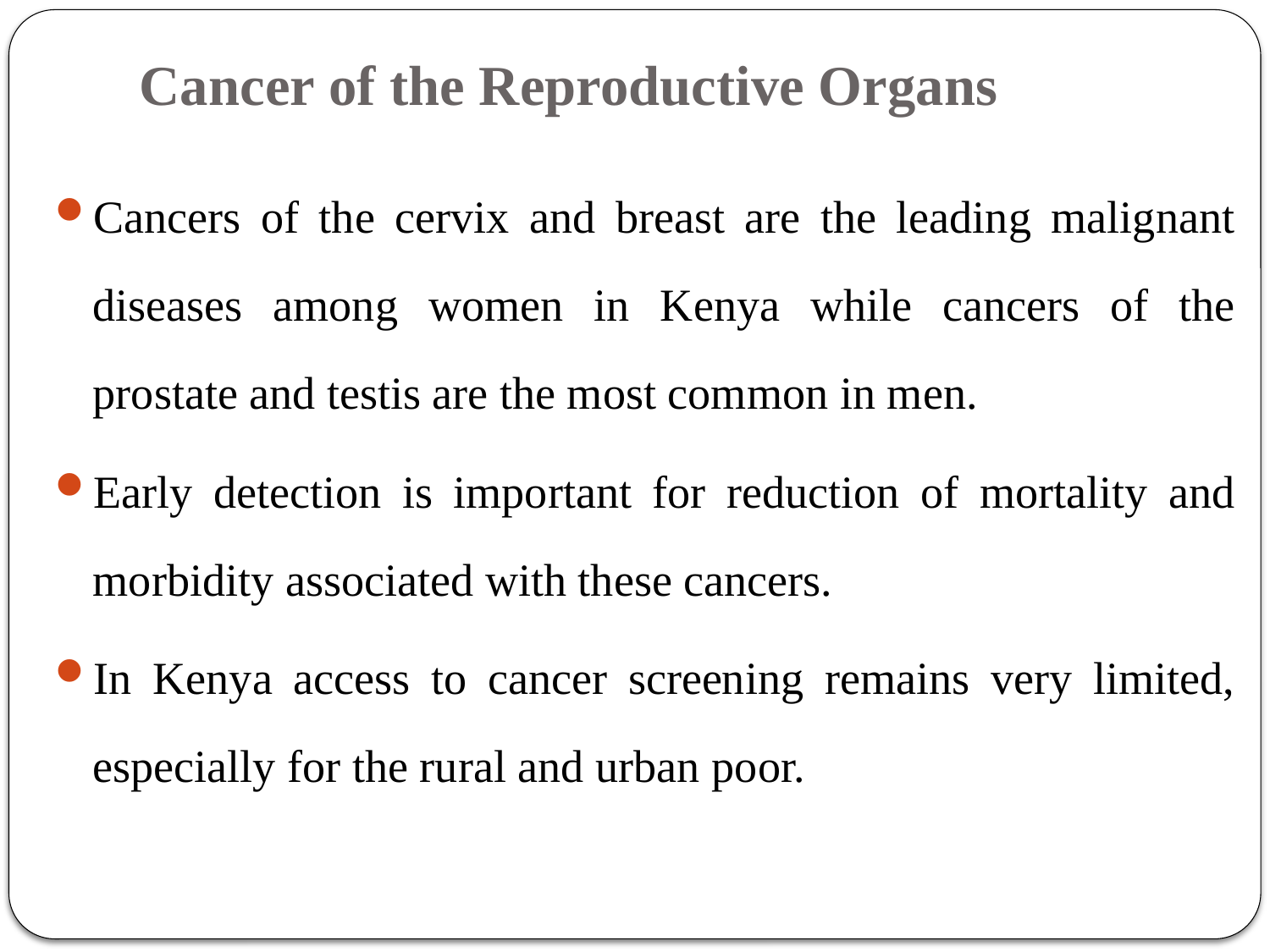

# Cancer of the Reproductive Organs
Cancers of the cervix and breast are the leading malignant diseases among women in Kenya while cancers of the prostate and testis are the most common in men.
Early detection is important for reduction of mortality and morbidity associated with these cancers.
In Kenya access to cancer screening remains very limited, especially for the rural and urban poor.